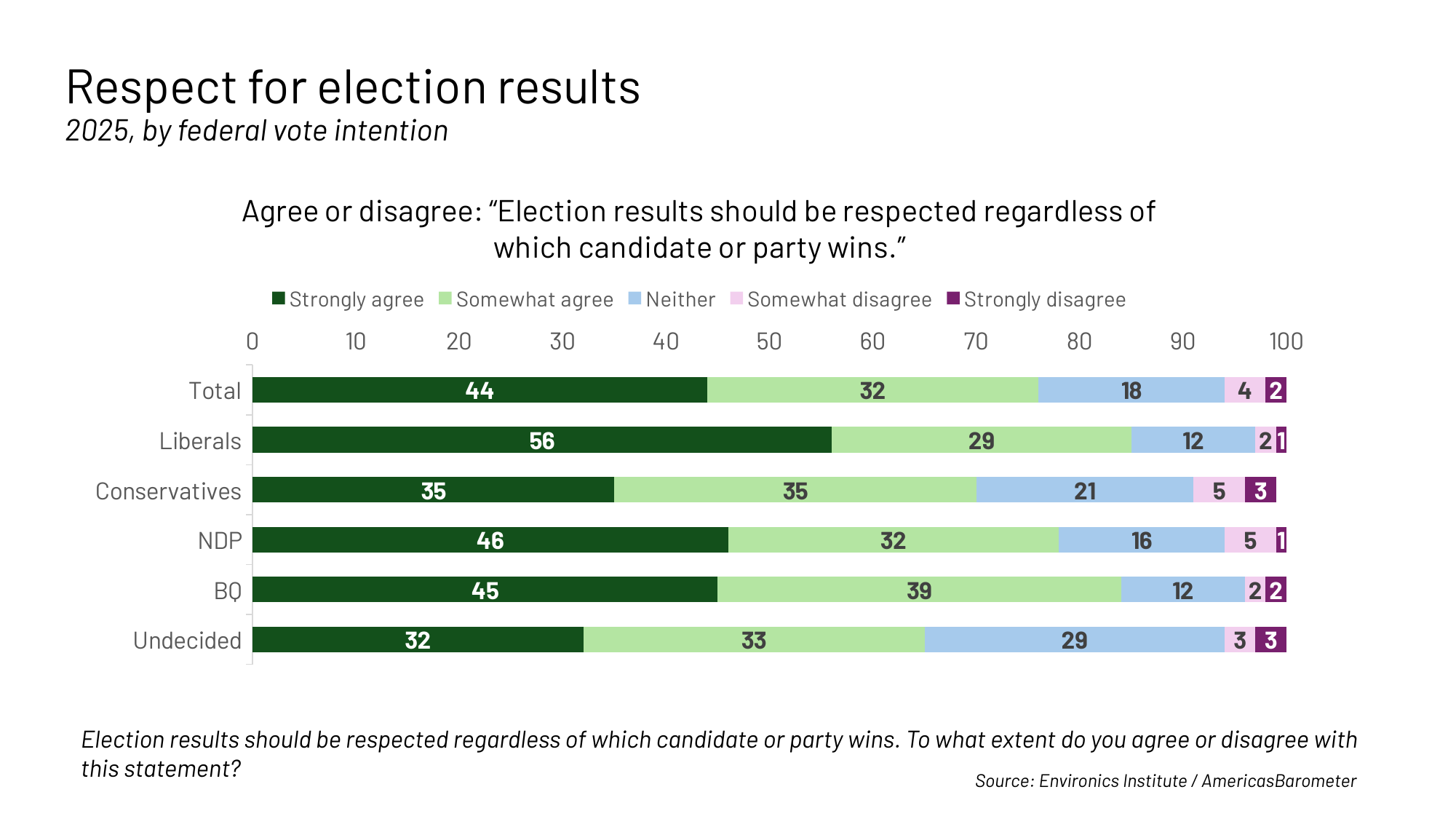

# Respect for election results 2025, by federal vote intention

### Chart: Agree or disagree: “Election results should be respected regardless of which candidate or party wins.”

| Category | Strongly agree | Somewhat agree | Neither | Somewhat disagree | Strongly disagree |
|---|---|---|---|---|---|
| Total | 44.0 | 32.0 | 18.0 | 4.0 | 2.0 |
| Liberals | 56.0 | 29.0 | 12.0 | 2.0 | 1.0 |
| Conservatives | 35.0 | 35.0 | 21.0 | 5.0 | 3.0 |
| NDP | 46.0 | 32.0 | 16.0 | 5.0 | 1.0 |
| BQ | 45.0 | 39.0 | 12.0 | 2.0 | 2.0 |
| Undecided | 32.0 | 33.0 | 29.0 | 3.0 | 3.0 |
Election results should be respected regardless of which candidate or party wins. To what extent do you agree or disagree with this statement?
Source: Environics Institute / AmericasBarometer